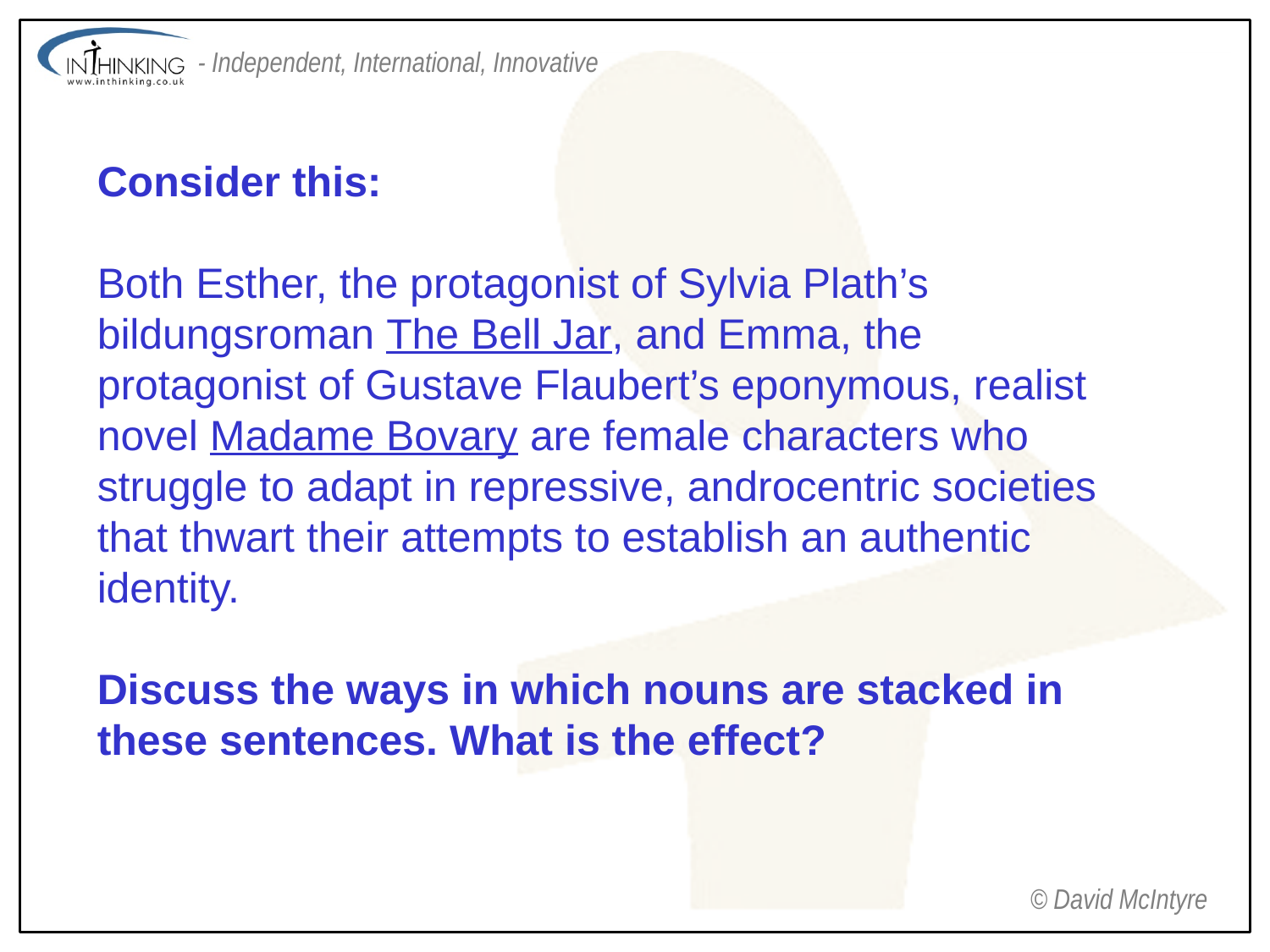

Consider this:

Both Esther, the protagonist of Sylvia Plath’s bildungsroman The Bell Jar, and Emma, the protagonist of Gustave Flaubert’s eponymous, realist novel Madame Bovary are female characters who struggle to adapt in repressive, androcentric societies that thwart their attempts to establish an authentic identity.

Discuss the ways in which nouns are stacked in these sentences. What is the effect?